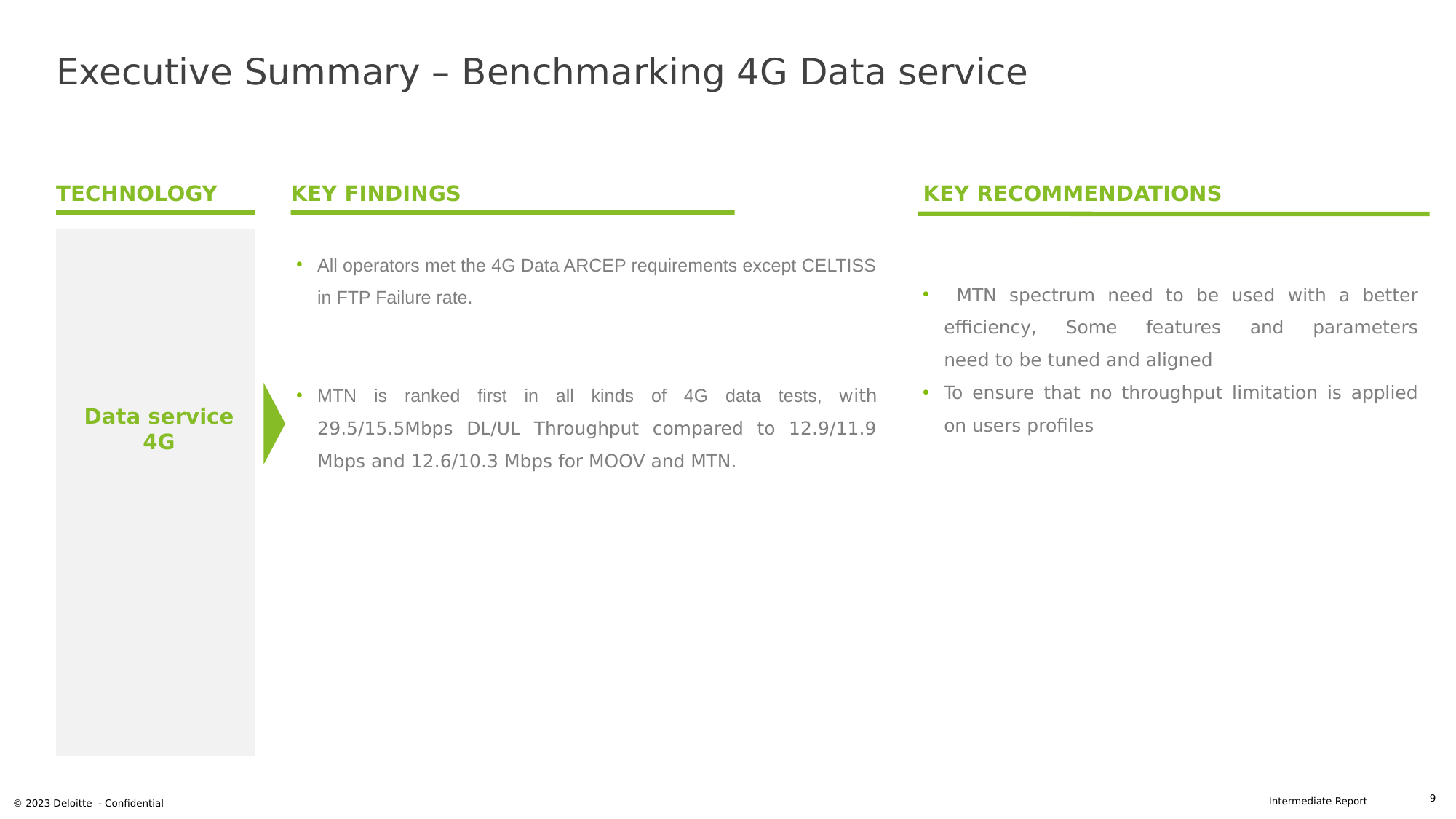

# Executive Summary – Benchmarking 4G Data service

All operators met the 4G Data ARCEP requirements except CELTISS in FTP Failure rate.

MTN is ranked first in all kinds of 4G data tests, with 29.5/15.5Mbps DL/UL Throughput compared to 12.9/11.9 Mbps and 12.6/10.3 Mbps for MOOV and MTN.

TECHNOLOGY
KEY RECOMMENDATIONS
KEY FINDINGS
Data service 4G

 MTN spectrum need to be used with a better efficiency, Some features and parameters need to be tuned and aligned
To ensure that no throughput limitation is applied on users profiles

9
© 2023 Deloitte  - Confidential